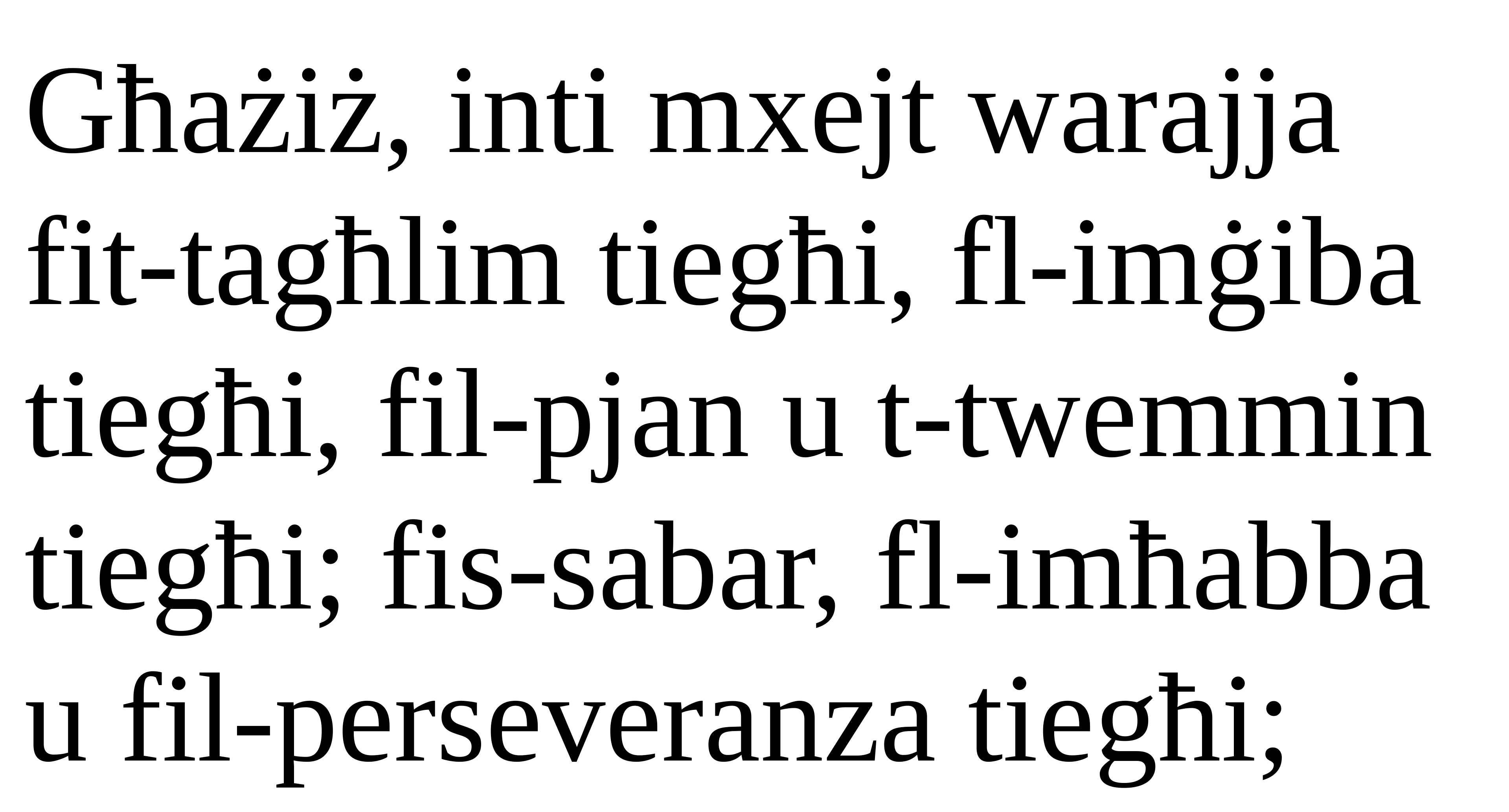

Għażiż, inti mxejt warajja
fit-tagħlim tiegħi, fl-imġiba tiegħi, fil-pjan u t-twemmin tiegħi; fis-sabar, fl-imħabba u fil-perseveranza tiegħi;